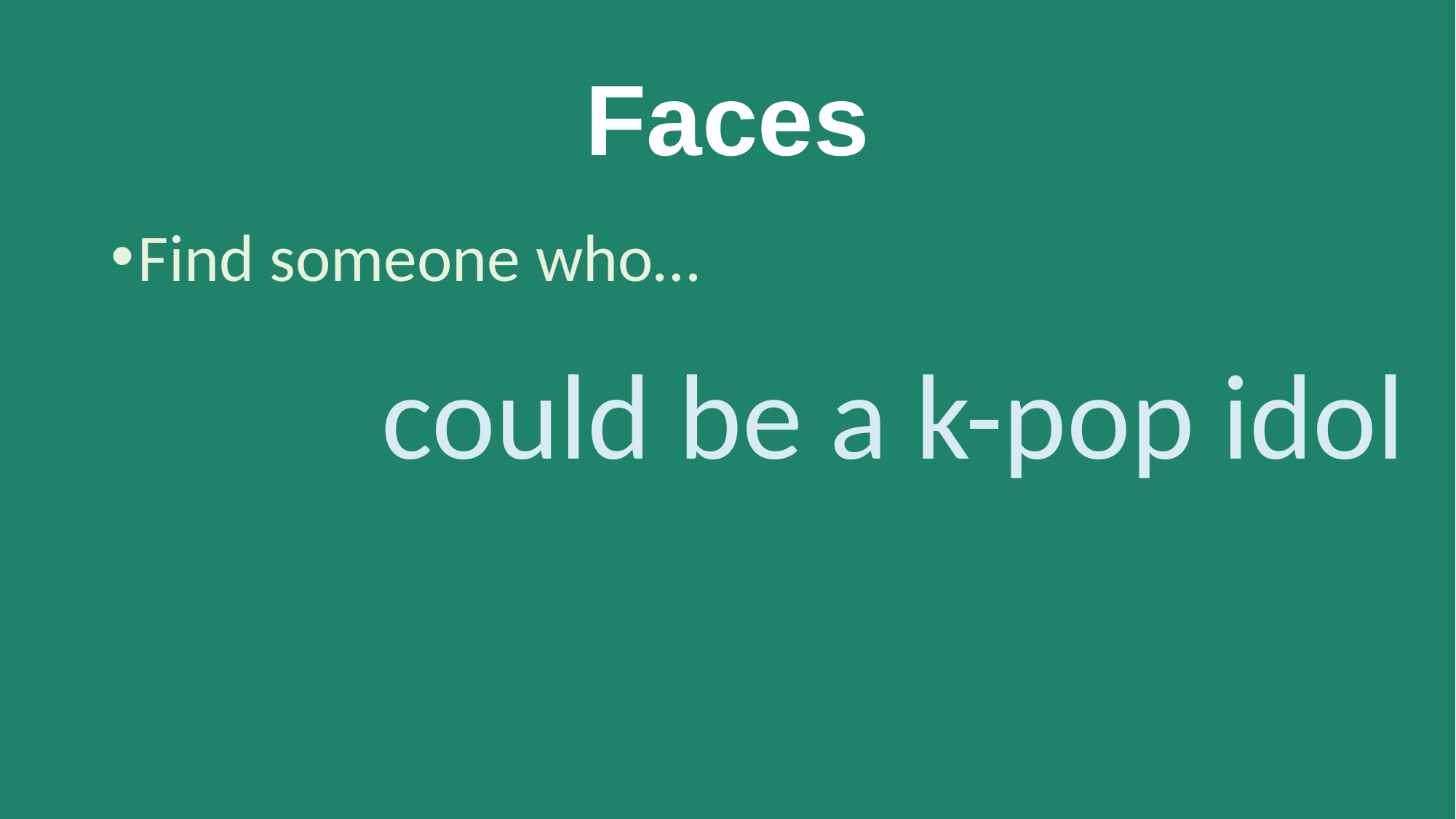

# Faces
Find someone who…
could be a k-pop idol